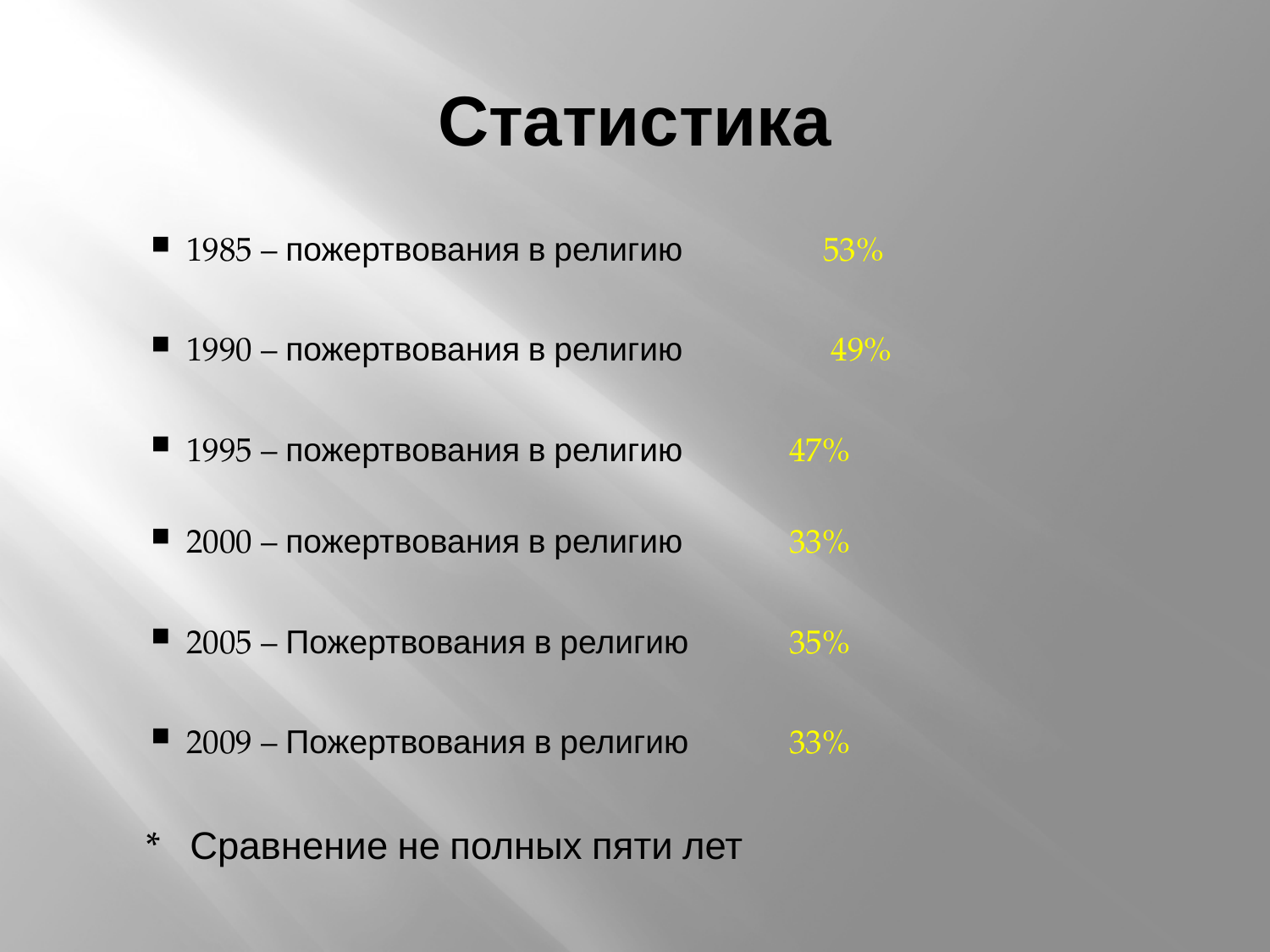

# Статистика
1985 – пожертвования в религию                 53%

1990 – пожертвования в религию                  49%

1995 – пожертвования в религию		 47%

2000 – пожертвования в религию		 33%

2005 – Пожертвования в религию		 35%

2009 – Пожертвования в религию		 33%

	*   Сравнение не полных пяти лет